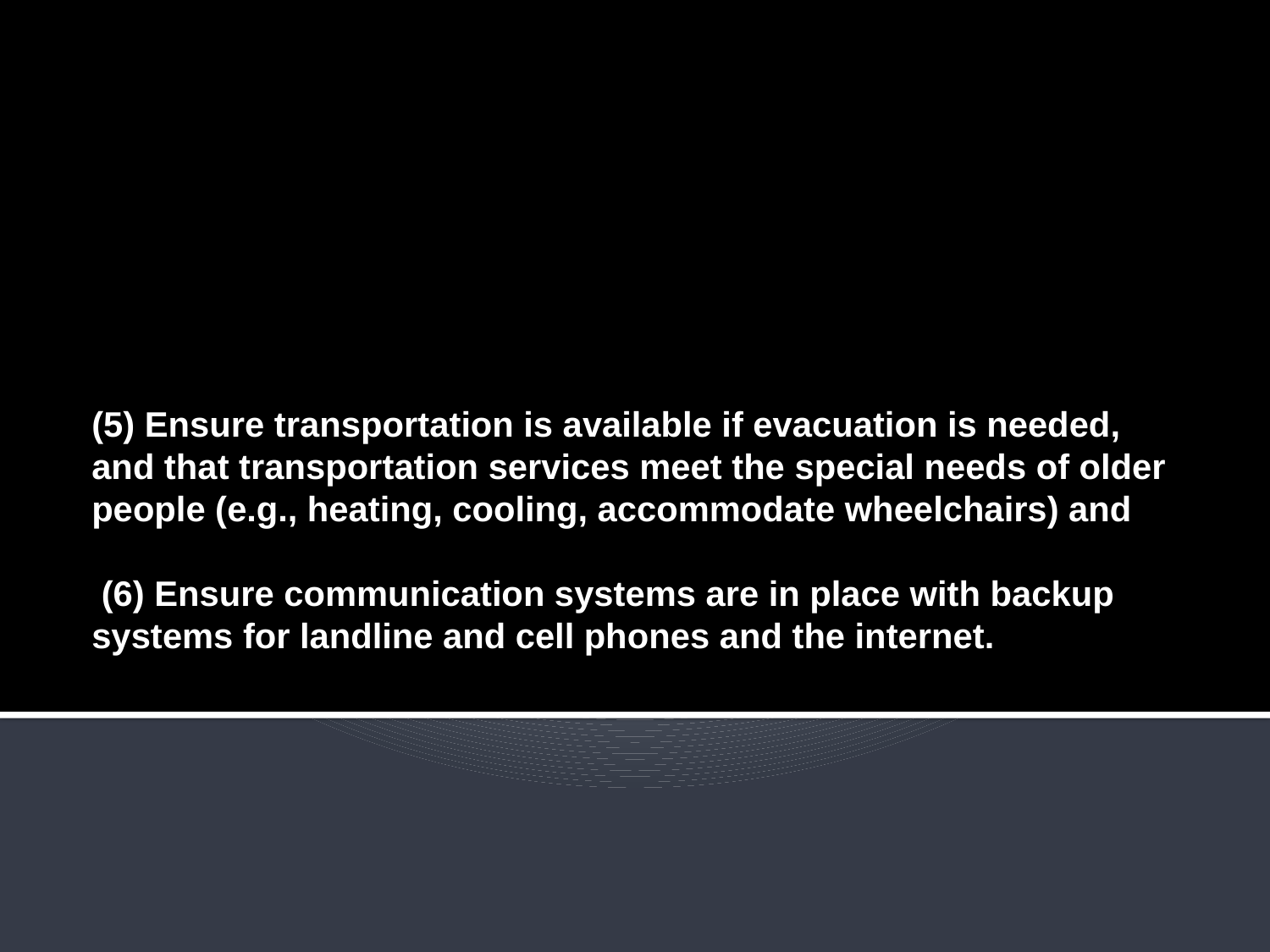

(5) Ensure transportation is available if evacuation is needed, and that transportation services meet the special needs of older people (e.g., heating, cooling, accommodate wheelchairs) and

 (6) Ensure communication systems are in place with backup systems for landline and cell phones and the internet.